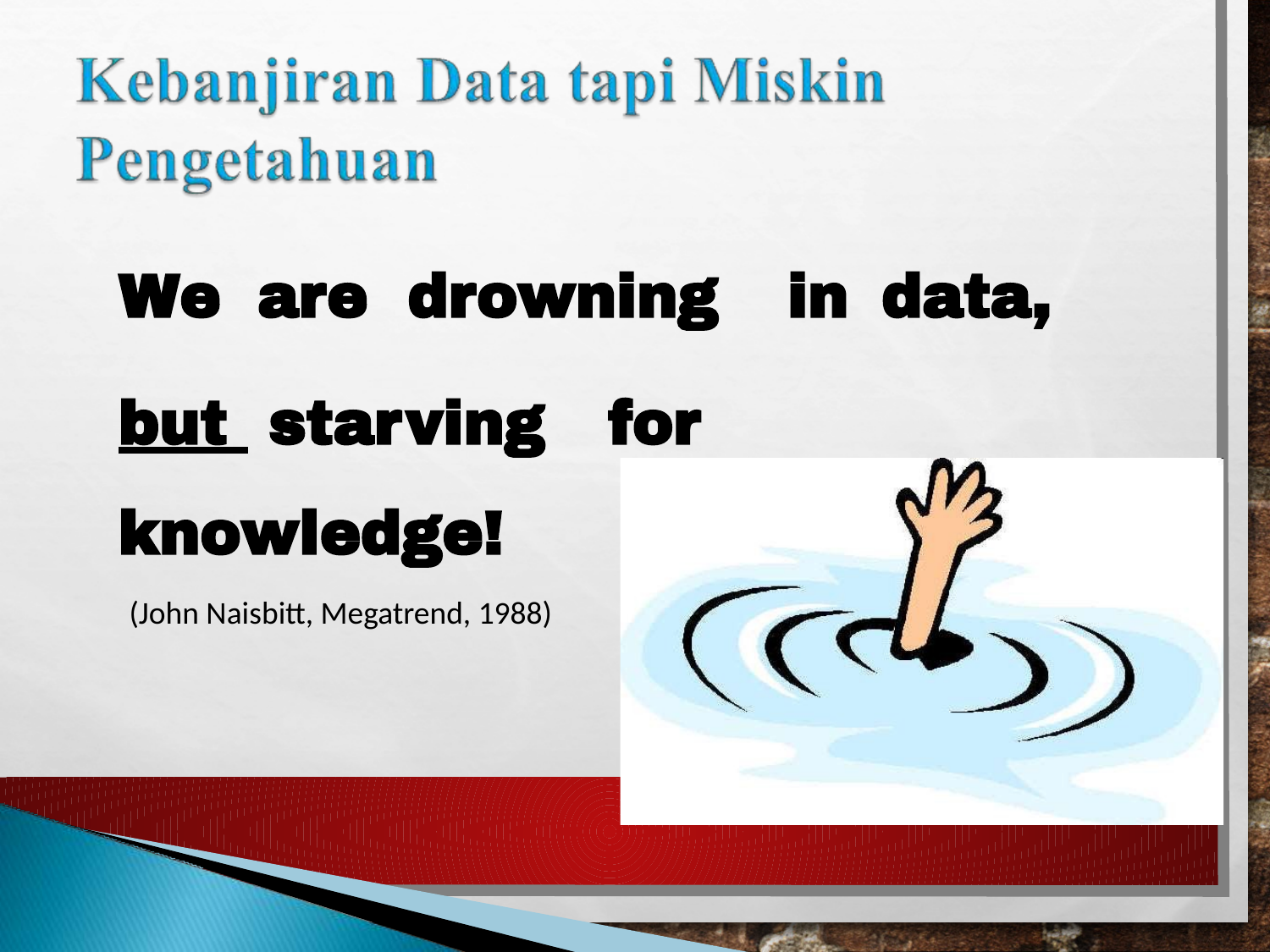

We
are
drowning
in
data,
but  starving
for

knowledge!
(John Naisbitt, Megatrend, 1988)